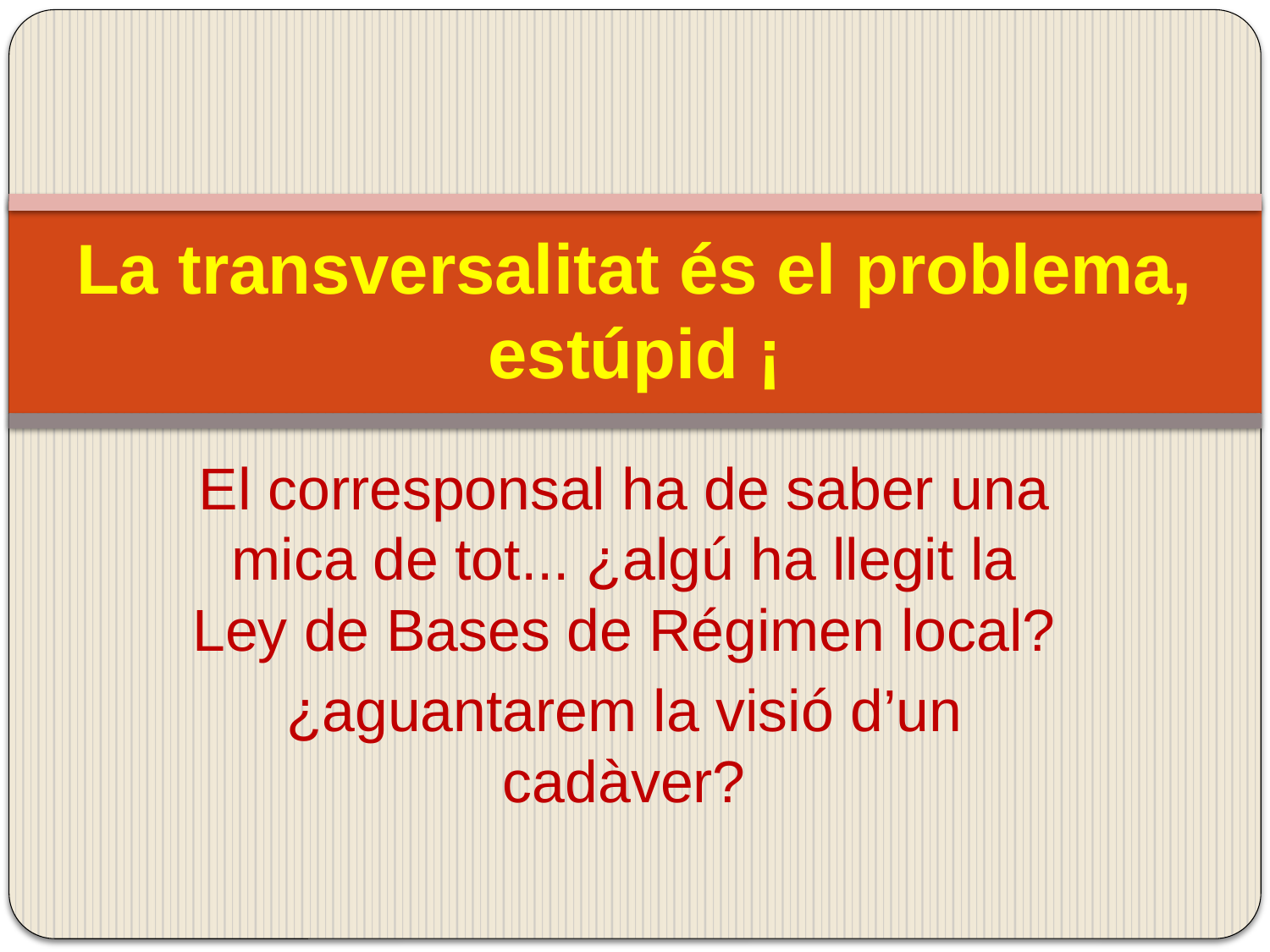

# La transversalitat és el problema, estúpid ¡
El corresponsal ha de saber una mica de tot... ¿algú ha llegit la Ley de Bases de Régimen local?
¿aguantarem la visió d’un cadàver?